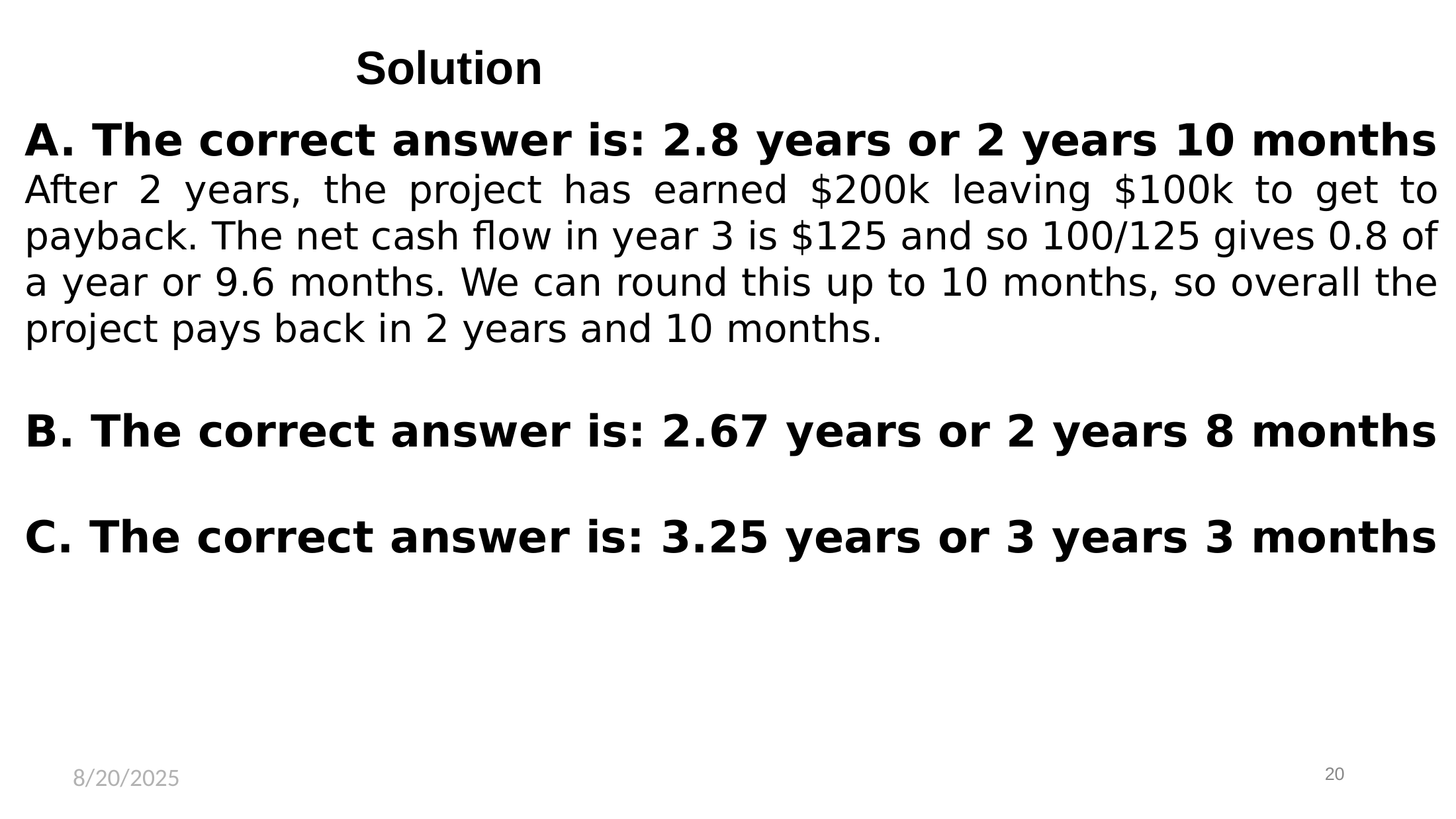

# Solution
A. The correct answer is: 2.8 years or 2 years 10 months
After 2 years, the project has earned $200k leaving $100k to get to payback. The net cash flow in year 3 is $125 and so 100/125 gives 0.8 of a year or 9.6 months. We can round this up to 10 months, so overall the project pays back in 2 years and 10 months.

B. The correct answer is: 2.67 years or 2 years 8 months
C. The correct answer is: 3.25 years or 3 years 3 months
8/20/2025
20